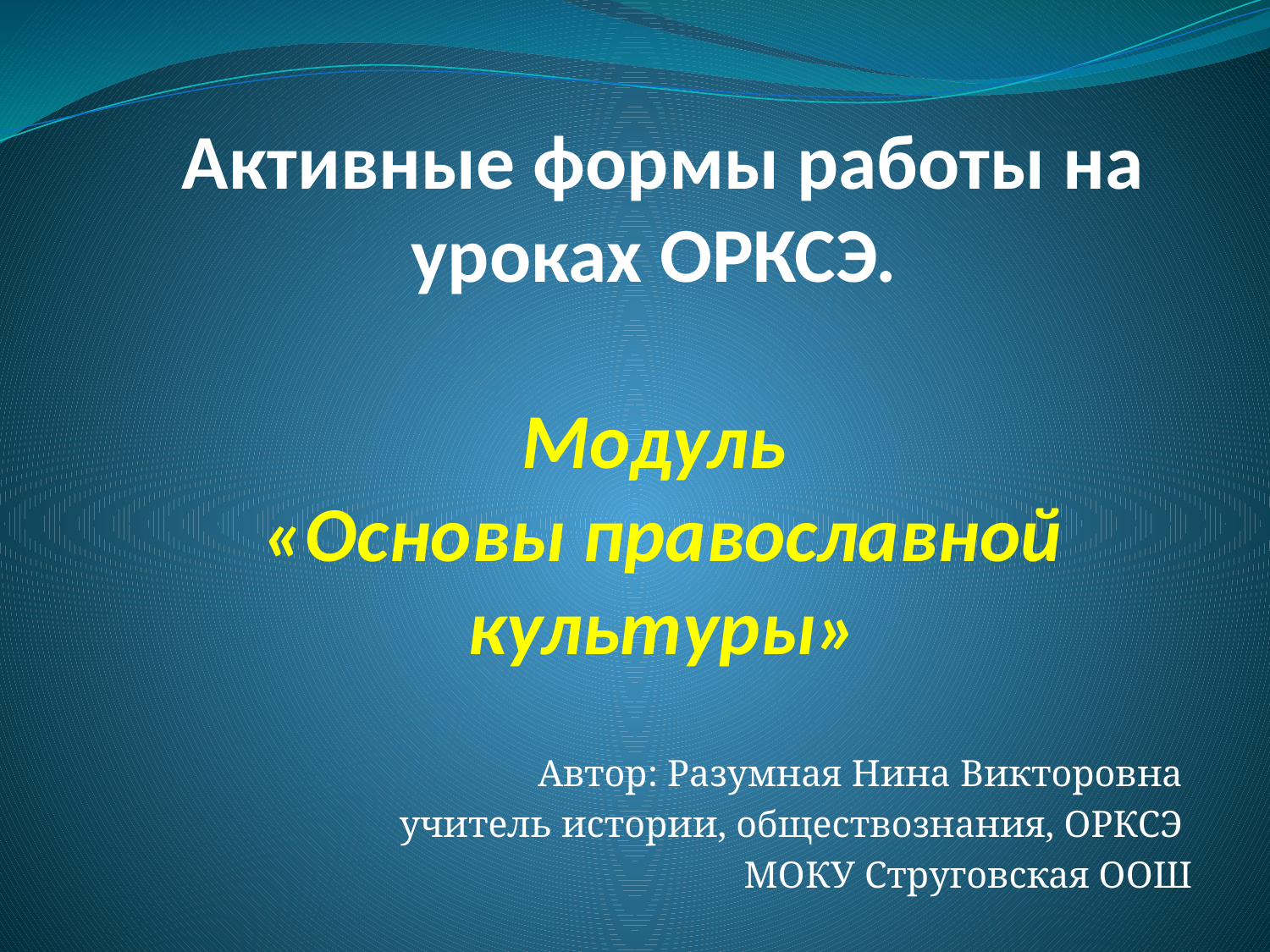

# Активные формы работы на уроках ОРКСЭ. Модуль «Основы православной культуры»
Автор: Разумная Нина Викторовна
учитель истории, обществознания, ОРКСЭ
МОКУ Струговская ООШ